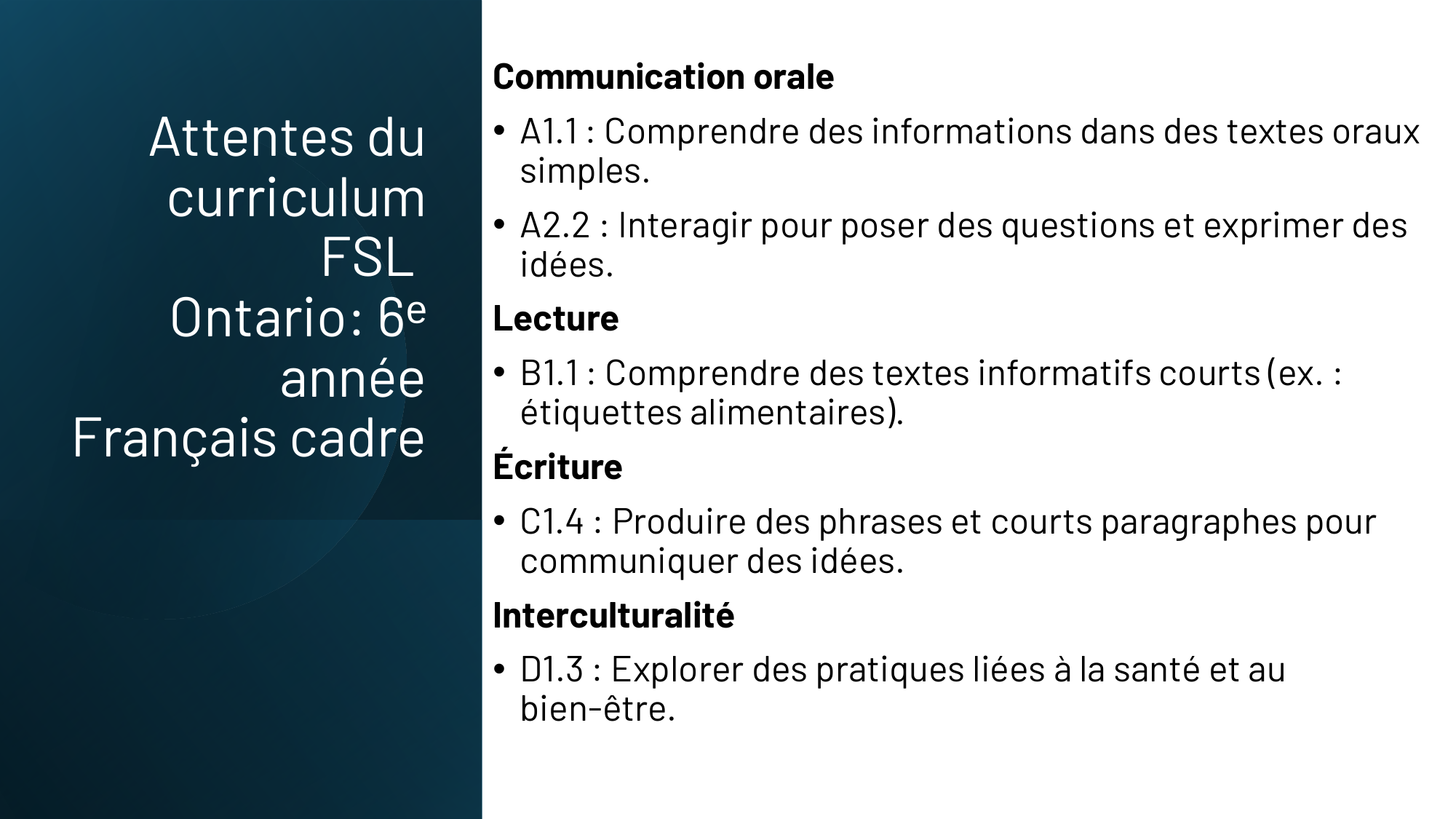

Communication orale
A1.1 : Comprendre des informations dans des textes oraux simples.
A2.2 : Interagir pour poser des questions et exprimer des idées.
Lecture
B1.1 : Comprendre des textes informatifs courts (ex. : étiquettes alimentaires).
Écriture
C1.4 : Produire des phrases et courts paragraphes pour communiquer des idées.
Interculturalité
D1.3 : Explorer des pratiques liées à la santé et au bien‑être.

# Attentes du curriculum FSL Ontario: 6ᵉ année Français cadre